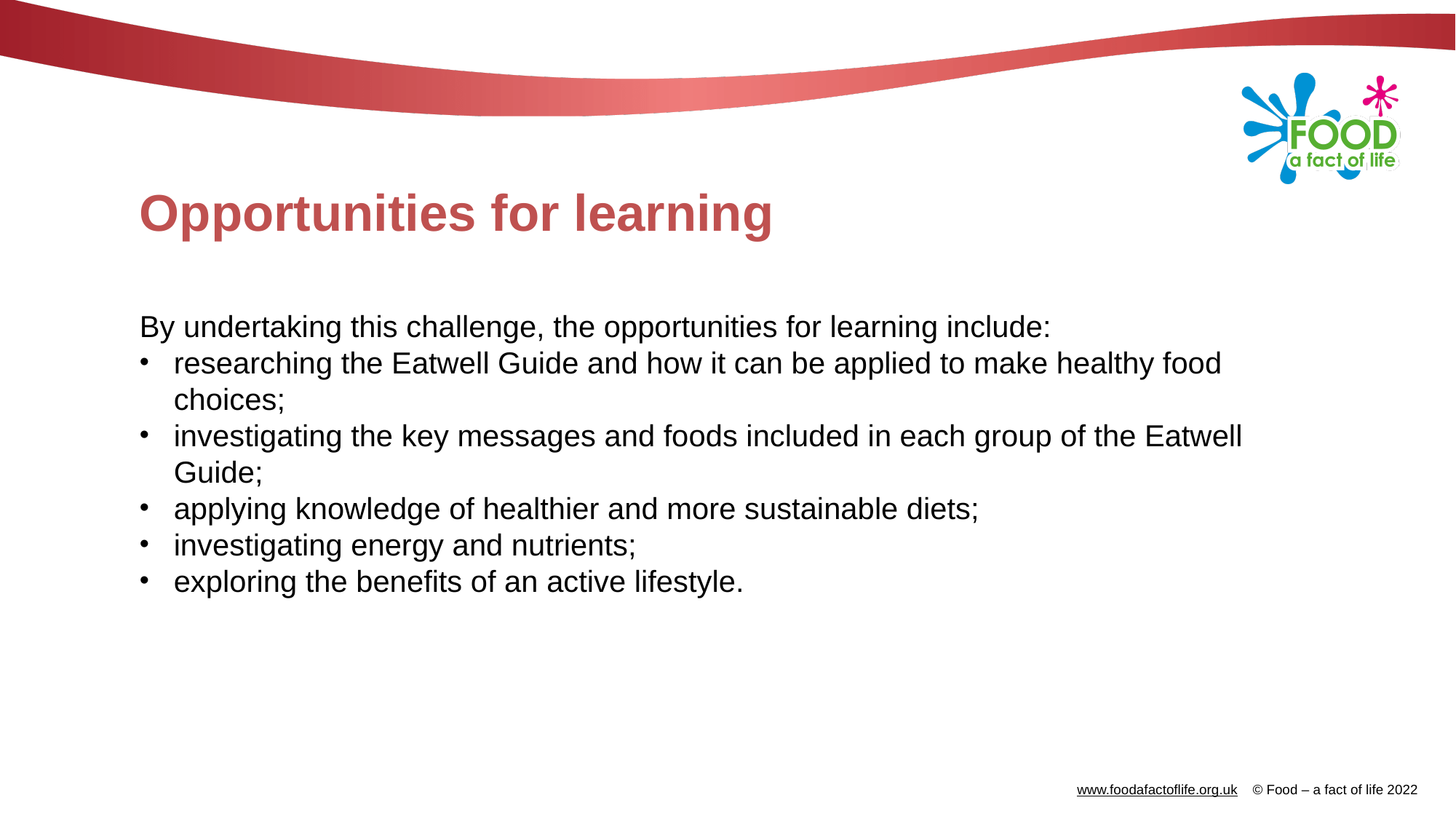

# Opportunities for learning
By undertaking this challenge, the opportunities for learning include:
researching the Eatwell Guide and how it can be applied to make healthy food choices;
investigating the key messages and foods included in each group of the Eatwell Guide;
applying knowledge of healthier and more sustainable diets;
investigating energy and nutrients;
exploring the benefits of an active lifestyle.